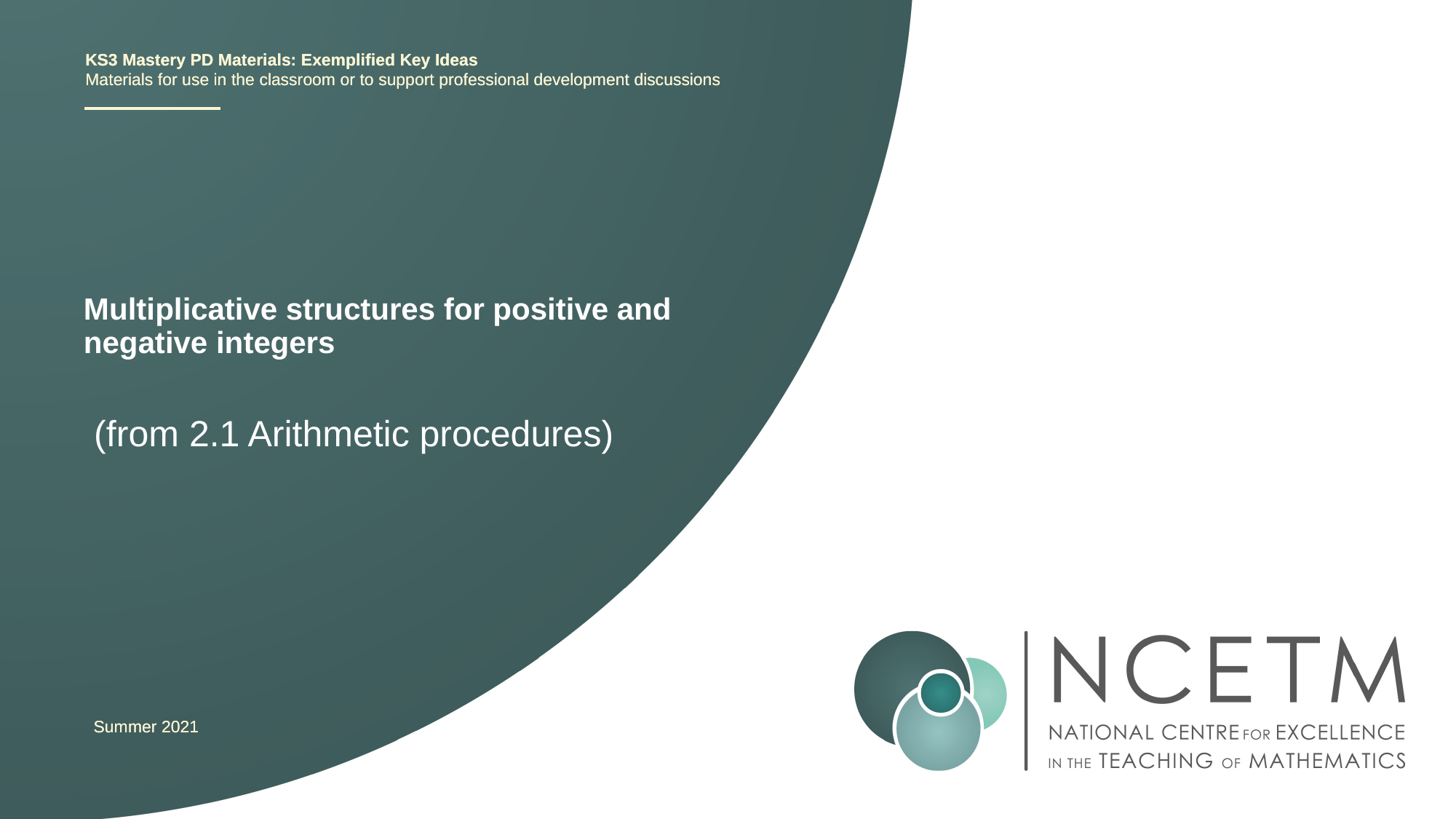

KS3 Mastery PD Materials: Exemplified Key Ideas
Materials for use in the classroom or to support professional development discussions

# Multiplicative structures for positive and negative integers
(from 2.1 Arithmetic procedures)
Summer 2021